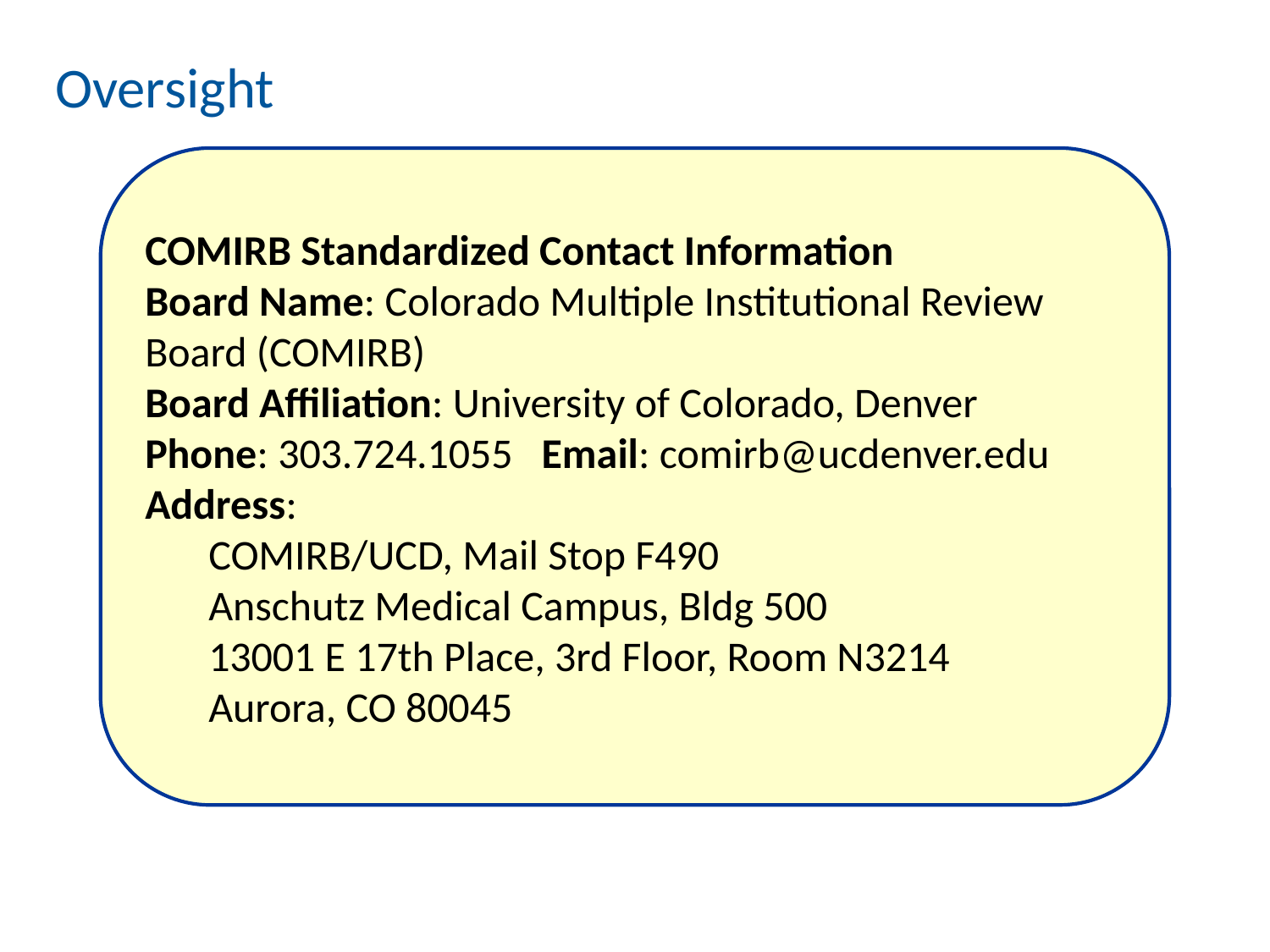

# Oversight
COMIRB Standardized Contact Information
Board Name: Colorado Multiple Institutional Review Board (COMIRB)
Board Affiliation: University of Colorado, Denver
Phone: 303.724.1055   Email: comirb@ucdenver.edu
Address:
COMIRB/UCD, Mail Stop F490
Anschutz Medical Campus, Bldg 500
13001 E 17th Place, 3rd Floor, Room N3214
Aurora, CO 80045